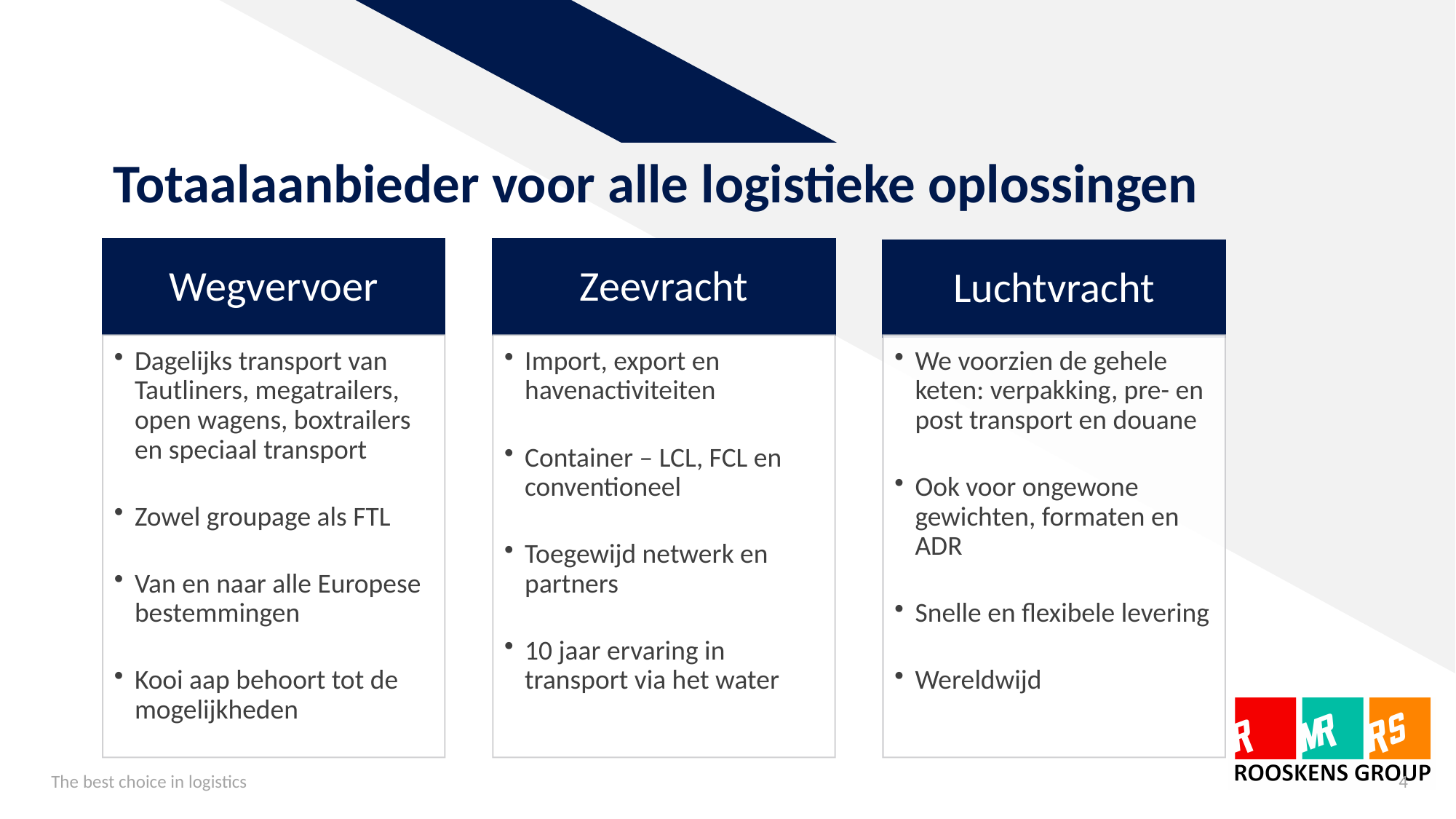

# Totaalaanbieder voor alle logistieke oplossingen
Wegvervoer
Dagelijks transport van Tautliners, megatrailers, open wagens, boxtrailers en speciaal transport

Zowel groupage als FTL

Van en naar alle Europese bestemmingen

Kooi aap behoort tot de mogelijkheden
Zeevracht
Import, export en havenactiviteiten

Container – LCL, FCL en conventioneel

Toegewijd netwerk en partners

10 jaar ervaring in transport via het water
Luchtvracht
We voorzien de gehele keten: verpakking, pre- en post transport en douane

Ook voor ongewone gewichten, formaten en ADR

Snelle en flexibele levering

Wereldwijd
The best choice in logistics
4